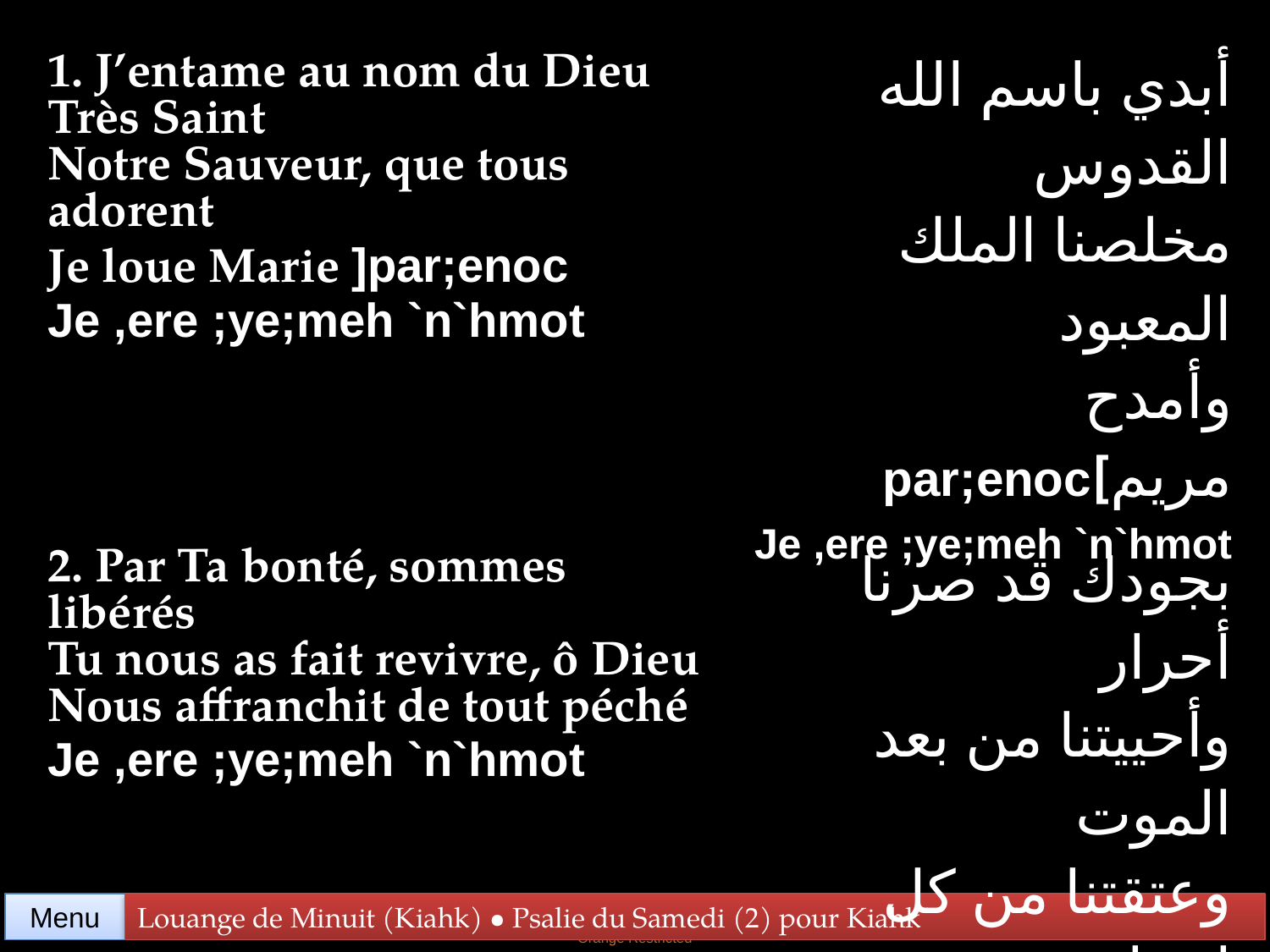

| 1. J’entame au nom du Dieu Très Saint Notre Sauveur, que tous adorent Je loue Marie ]par;enoc Je ,ere ;ye;meh `n`hmot | أبدي باسم الله القدوس مخلصنا الملك المعبود وأمدح مريم]par;enoc Je ,ere ;ye;meh `n`hmot |
| --- | --- |
| 2. Par Ta bonté, sommes libérés Tu nous as fait revivre, ô Dieu Nous affranchit de tout péché Je ,ere ;ye;meh `n`hmot | بجودك قد صرنا أحرار وأحييتنا من بعد الموت وعتقتنا من كل إيسار Je ,ere ;ye;meh `n`hmot |
Menu
Louange de Minuit (Kiahk) • Psalie du Samedi (2) pour Kiahk